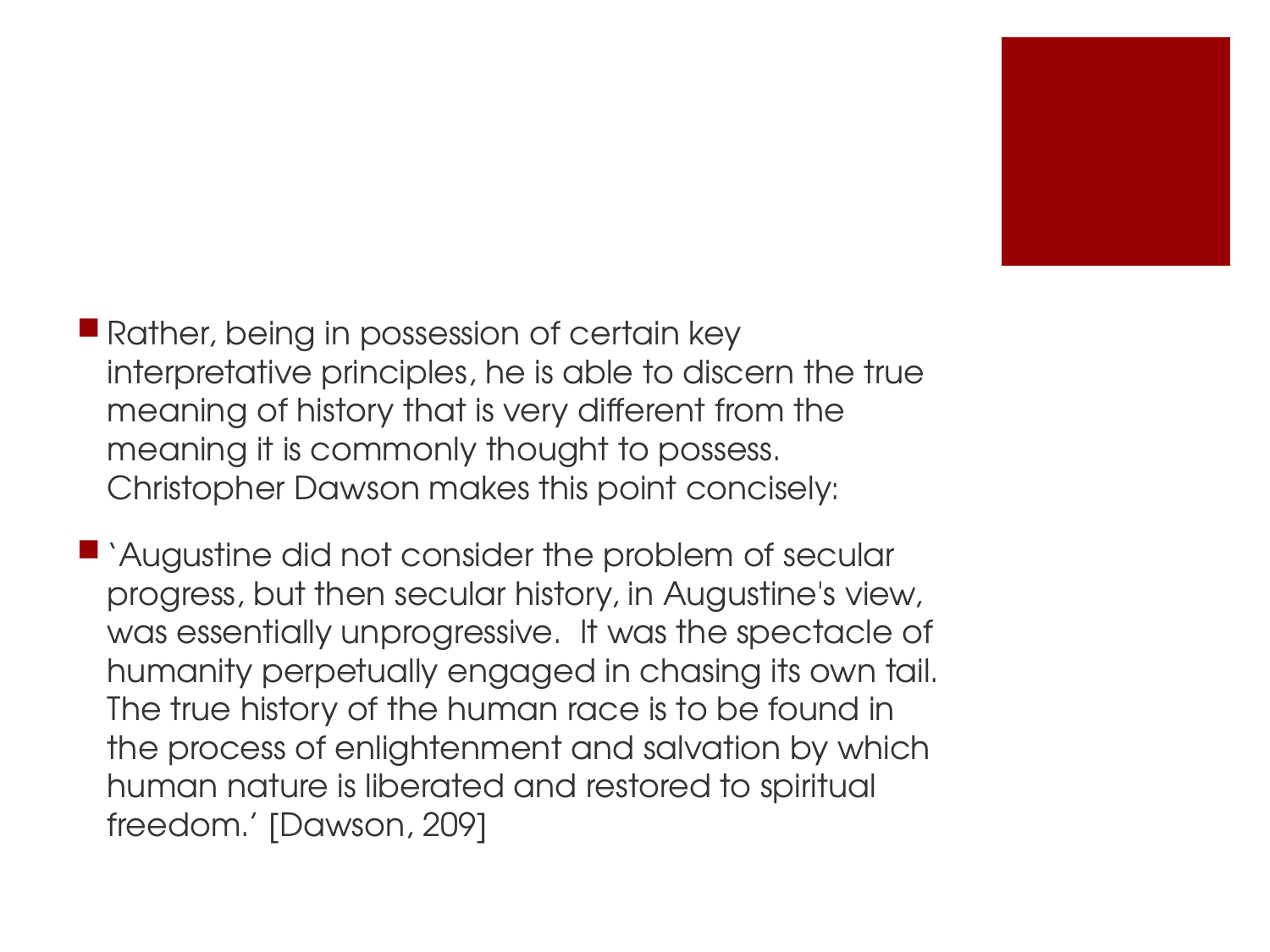

#
Rather, being in possession of certain key interpretative principles, he is able to discern the true meaning of history that is very different from the meaning it is commonly thought to possess. Christopher Dawson makes this point concisely:
‘Augustine did not consider the problem of secular progress, but then secular history, in Augustine's view, was essentially unprogressive.  It was the spectacle of humanity perpetually engaged in chasing its own tail. The true history of the human race is to be found in the process of enlightenment and salvation by which human nature is liberated and restored to spiritual freedom.’ [Dawson, 209]